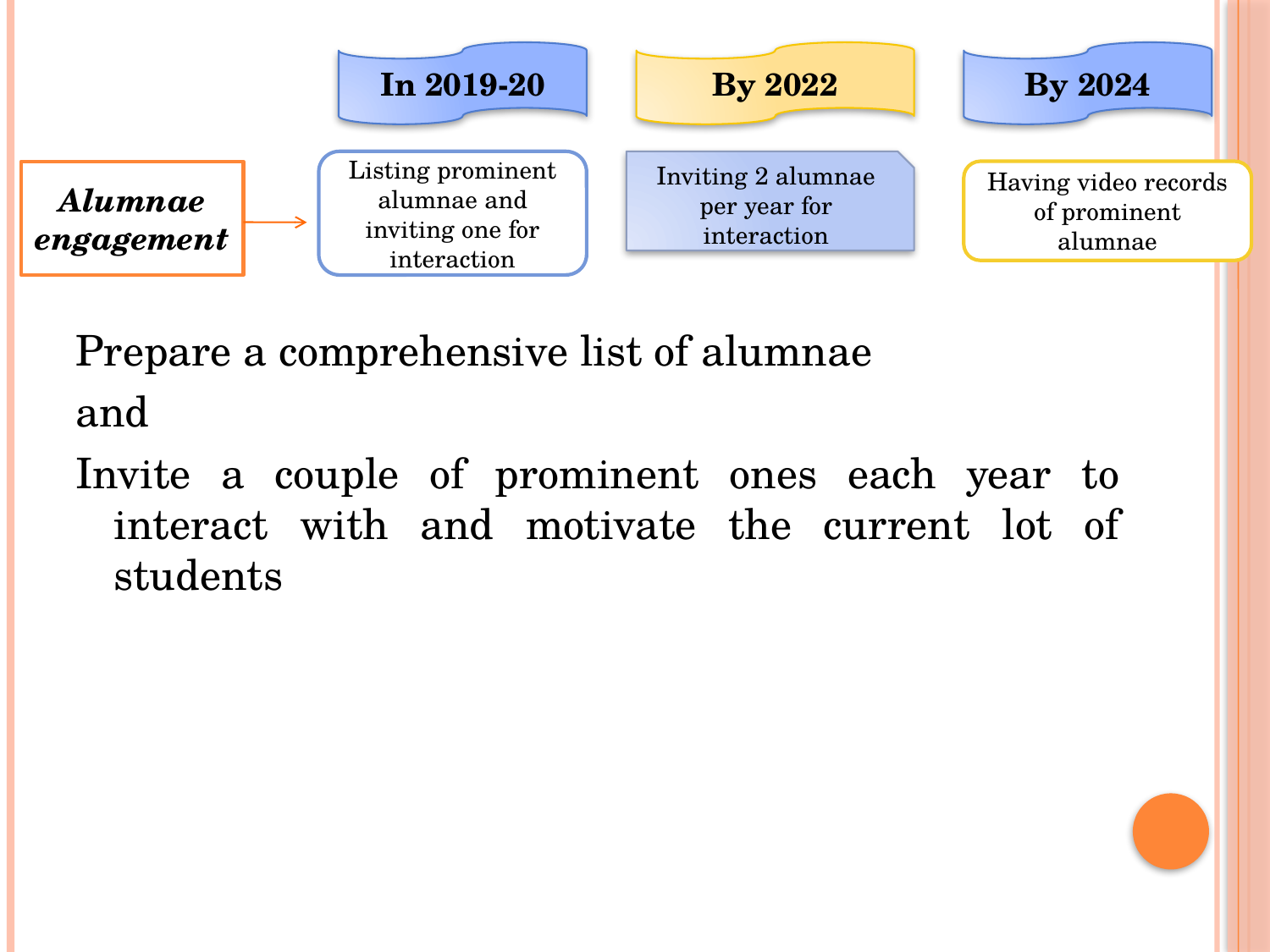

In 2019-20
By 2022
By 2024
Listing prominent alumnae and inviting one for interaction
Inviting 2 alumnae per year for interaction
Alumnae engagement
Having video records of prominent alumnae
Prepare a comprehensive list of alumnae
and
Invite a couple of prominent ones each year to interact with and motivate the current lot of students